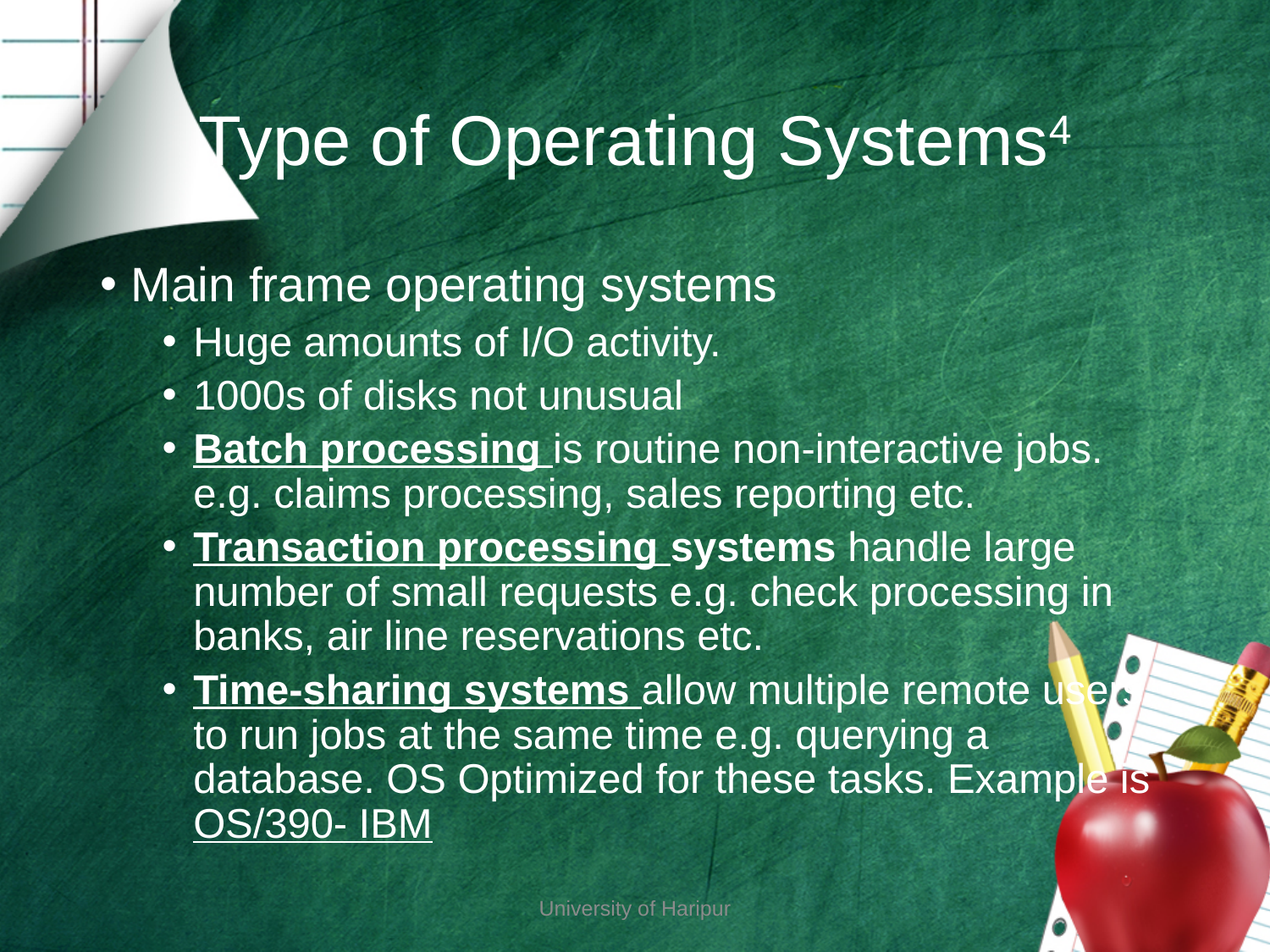

# Type of Operating Systems4
Main frame operating systems
Huge amounts of I/O activity.
1000s of disks not unusual
Batch processing is routine non-interactive jobs. e.g. claims processing, sales reporting etc.
Transaction processing systems handle large number of small requests e.g. check processing in banks, air line reservations etc.
Time-sharing systems allow multiple remote users to run jobs at the same time e.g. querying a database. OS Optimized for these tasks. Example is OS/390- IBM
University of Haripur